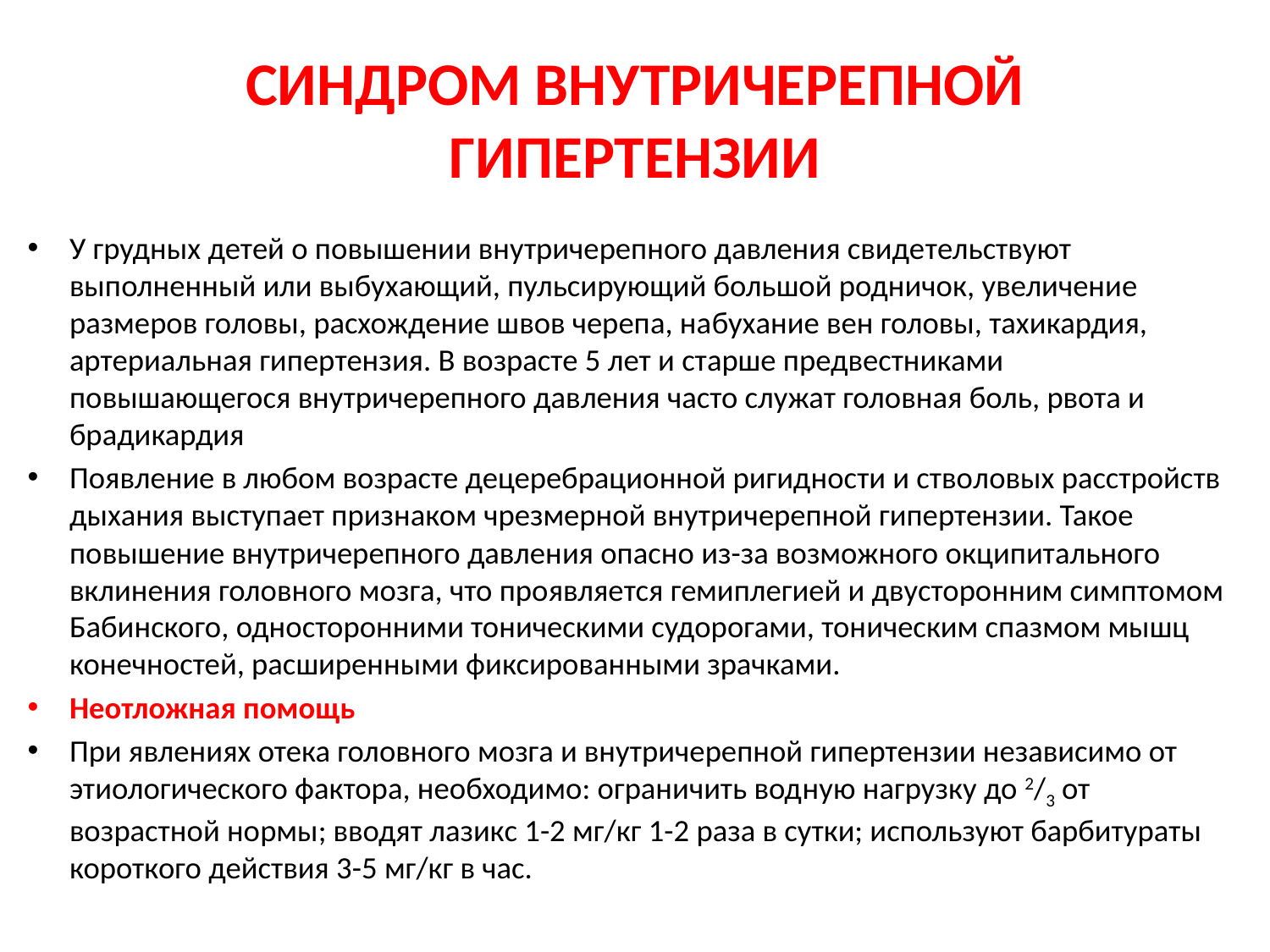

# СИНДРОМ ВНУТРИЧЕРЕПНОЙ ГИПЕРТЕНЗИИ
У грудных детей о повышении внутричерепного давления свиде­тельствуют выполненный или выбухающий, пульсирующий большой родничок, увеличение размеров головы, расхождение швов черепа, на­бухание вен головы, тахикардия, артериальная гипертензия. В возрасте 5 лет и старше предвестниками повышающегося внутричерепного дав­ления часто служат головная боль, рвота и брадикардия
Появление в любом возрасте децеребрационной ригидности и ство­ловых расстройств дыхания выступает признаком чрезмерной внутри­черепной гипертензии. Такое повышение внутричерепного давления опасно из-за возможного окципитального вклинения головного мозга, что проявляется гемиплегией и двусторонним симптомом Бабинского, односторонними тоническими судорогами, тоническим спазмом мышц конечностей, расширенными фиксированными зрачками.
Неотложная помощь
При явлениях отека головного мозга и внутричерепной гипертензии независимо от этиологического фактора, необходимо: ограничить вод­ную нагрузку до 2/3 от возрастной нормы; вводят лазикс 1-2 мг/кг 1-2 раза в сутки; используют барбитураты короткого действия 3-5 мг/кг в час.